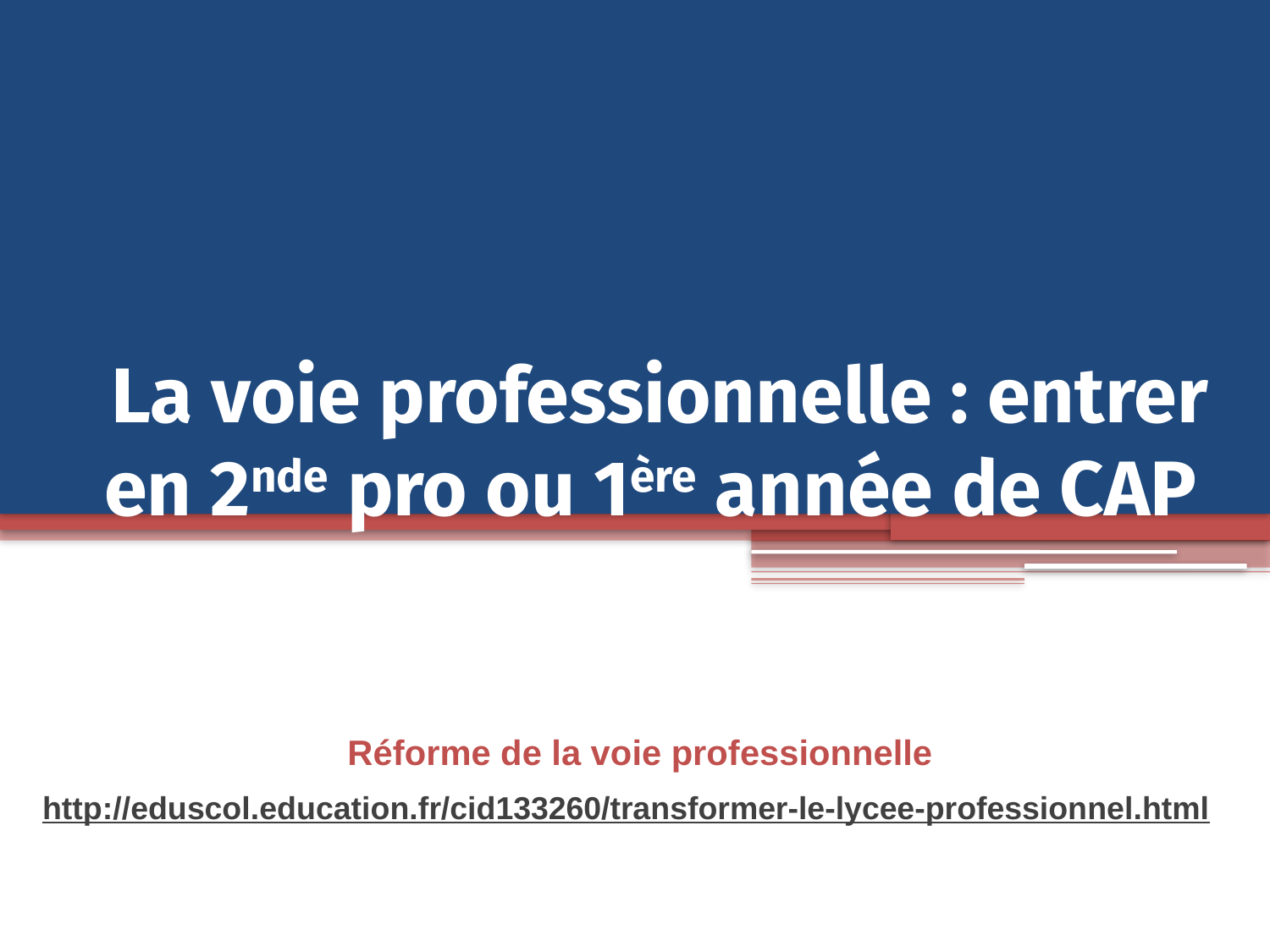

# La voie professionnelle : entrer en 2nde pro ou 1ère année de CAP
Réforme de la voie professionnelle
http://eduscol.education.fr/cid133260/transformer-le-lycee-professionnel.html